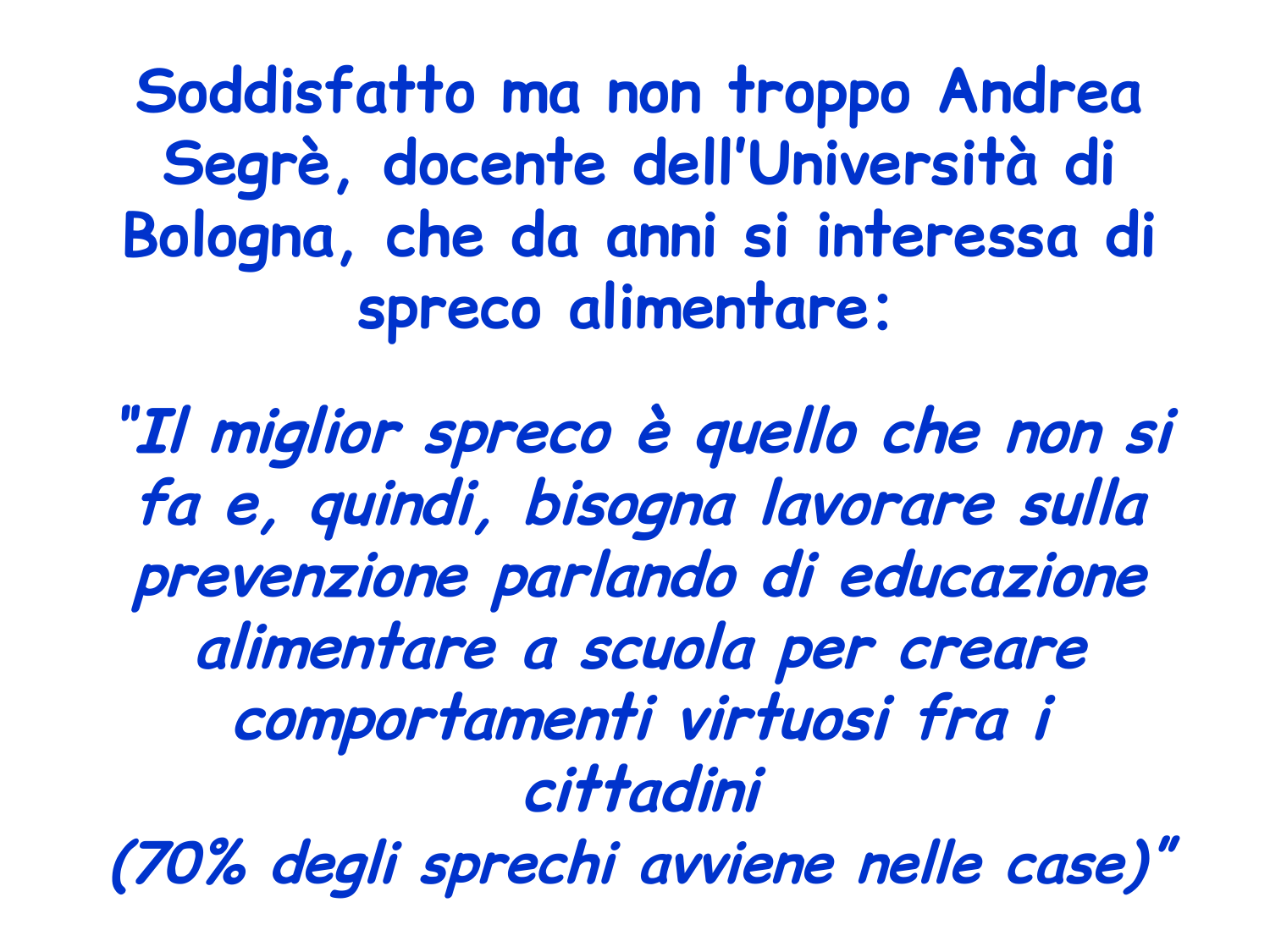

Soddisfatto ma non troppo Andrea Segrè, docente dell’Università di Bologna, che da anni si interessa di spreco alimentare:
“Il miglior spreco è quello che non si fa e, quindi, bisogna lavorare sulla prevenzione parlando di educazione alimentare a scuola per creare comportamenti virtuosi fra i cittadini
(70% degli sprechi avviene nelle case)”